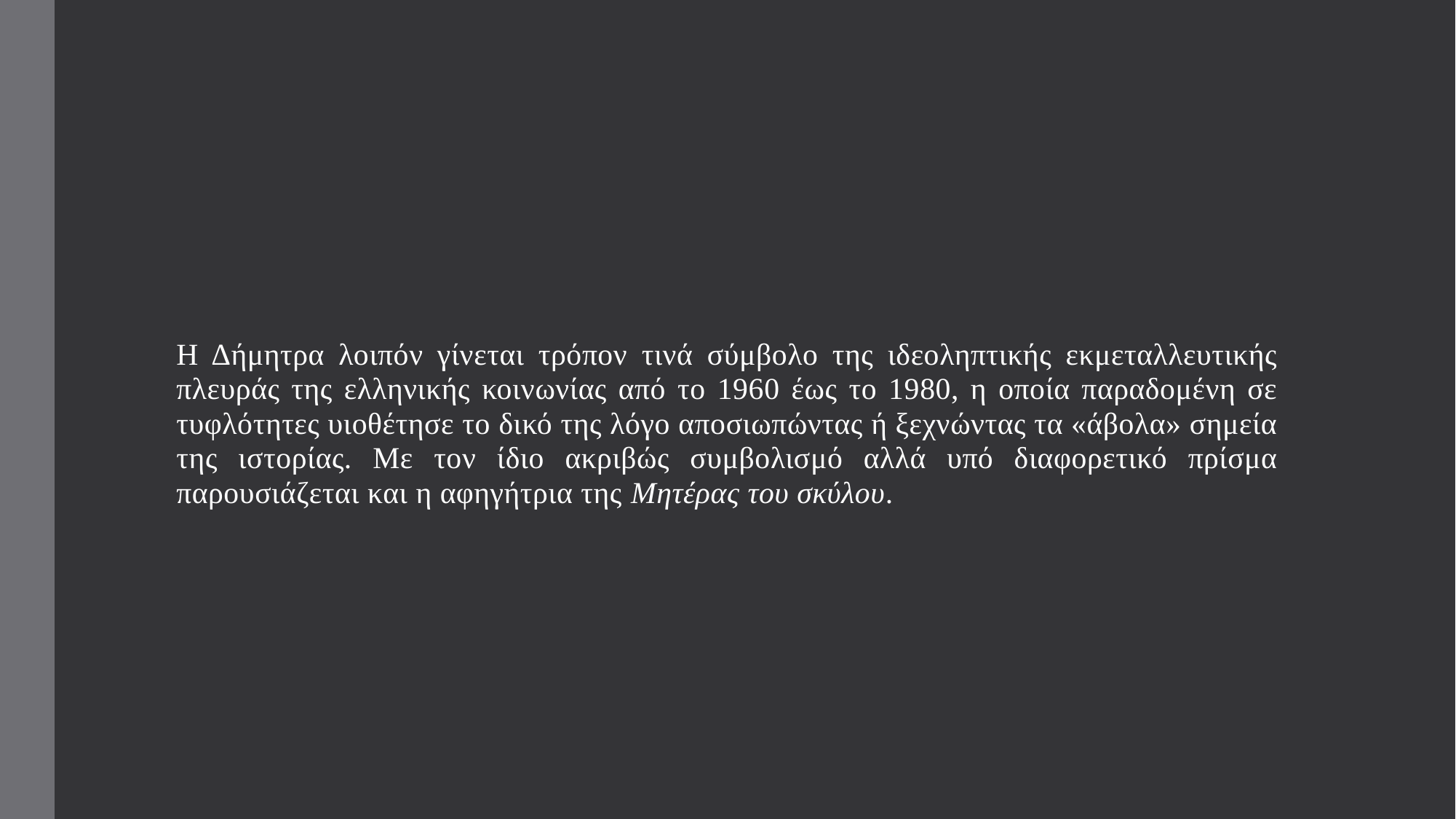

Η Δήμητρα λοιπόν γίνεται τρόπον τινά σύμβολο της ιδεοληπτικής εκμεταλλευτικής πλευράς της ελληνικής κοινωνίας από το 1960 έως το 1980, η οποία παραδομένη σε τυφλότητες υιοθέτησε το δικό της λόγο αποσιωπώντας ή ξεχνώντας τα «άβολα» σημεία της ιστορίας. Με τον ίδιο ακριβώς συμβολισμό αλλά υπό διαφορετικό πρίσμα παρουσιάζεται και η αφηγήτρια της Μητέρας του σκύλου.